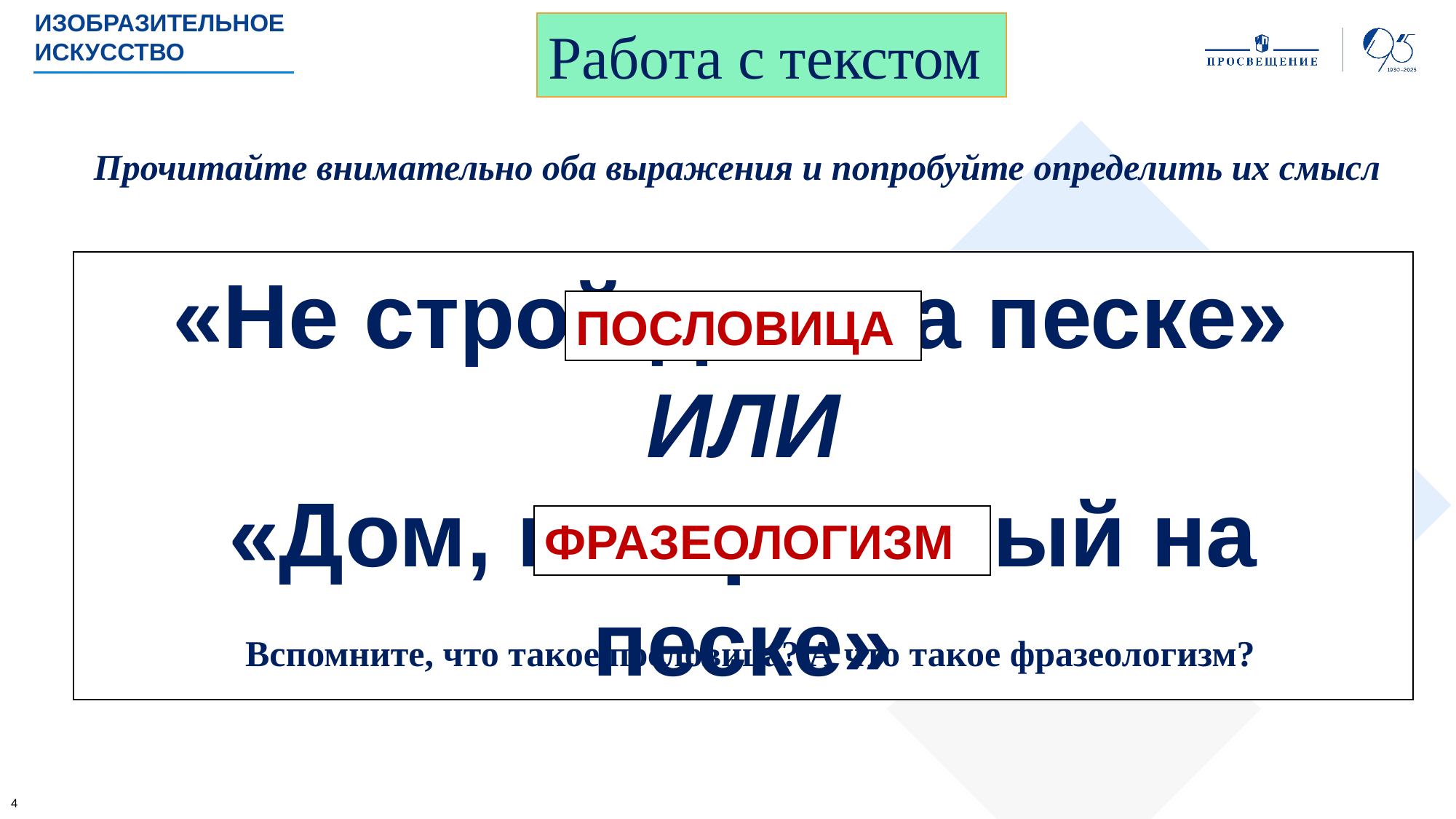

Изобразительное искусство
Работа с текстом
Прочитайте внимательно оба выражения и попробуйте определить их смысл
«Не строй дом на песке»
ИЛИ
«Дом, построенный на песке»
ПОСЛОВИЦА
ФРАЗЕОЛОГИЗМ
 Вспомните, что такое пословица? А что такое фразеологизм?
4